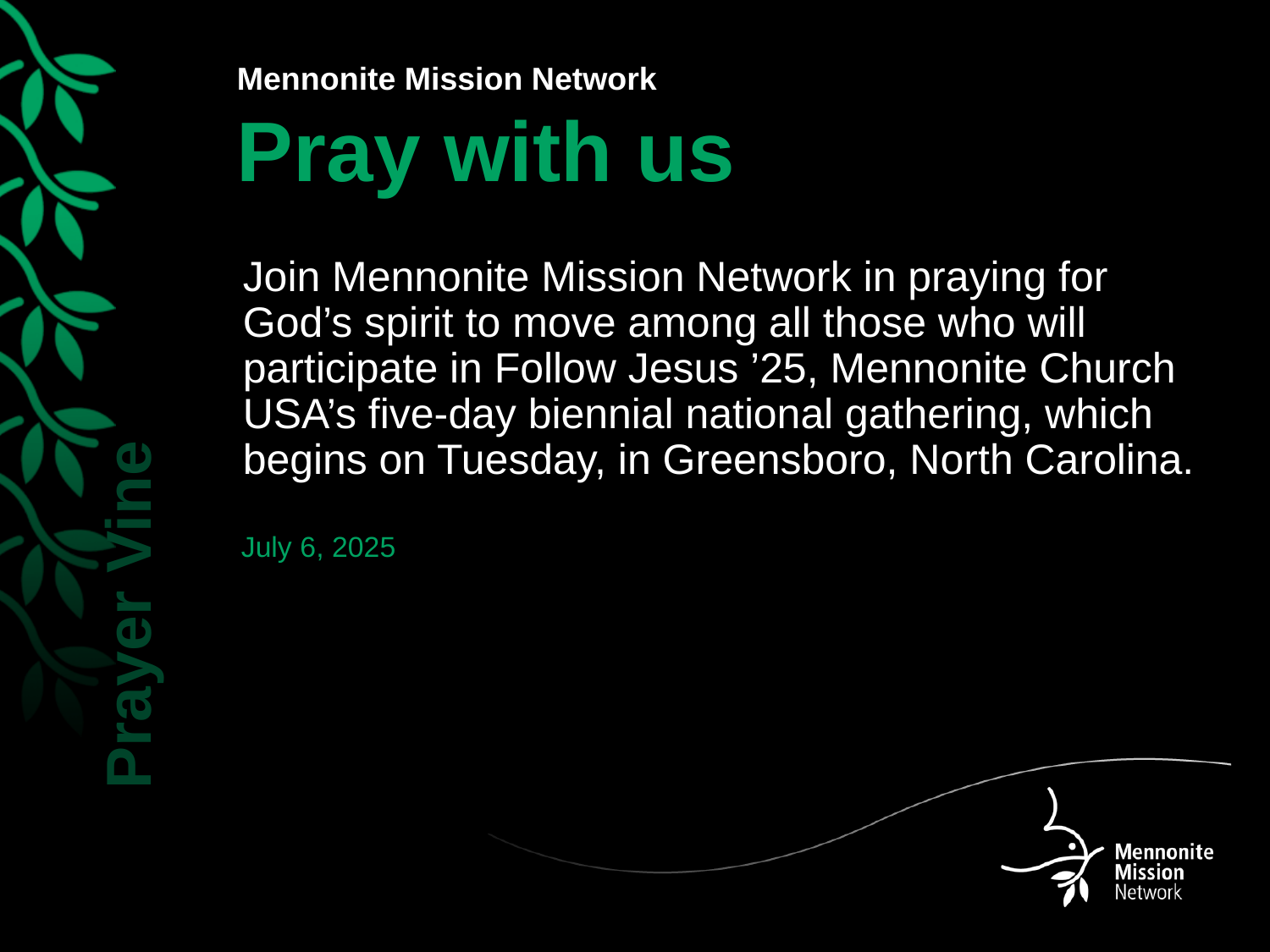

Join Mennonite Mission Network in praying for God’s spirit to move among all those who will participate in Follow Jesus ’25, Mennonite Church USA’s five-day biennial national gathering, which begins on Tuesday, in Greensboro, North Carolina.
July 6, 2025